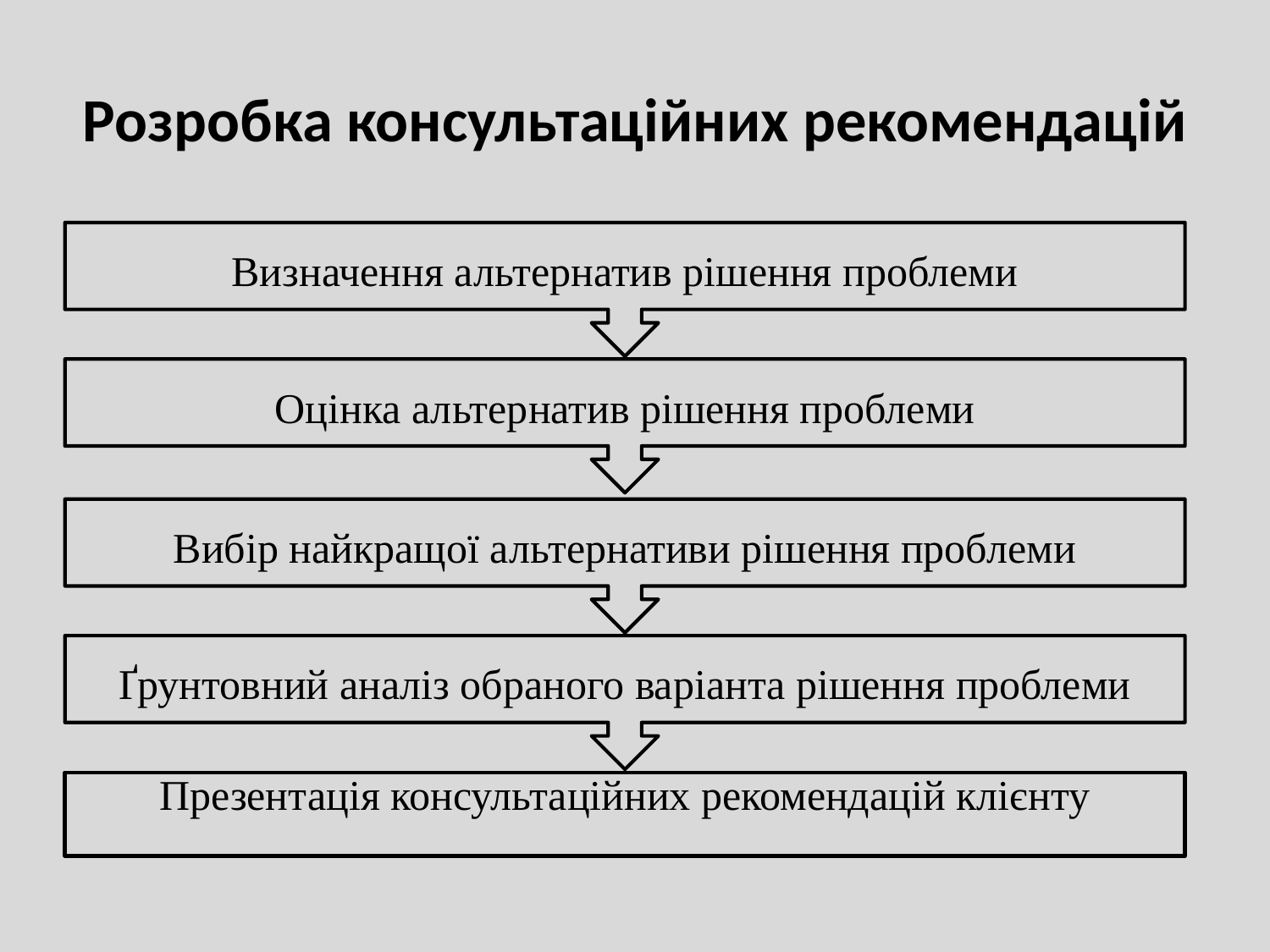

# Розробка консультаційних рекомендацій
Визначення альтернатив рішення проблеми
Оцінка альтернатив рішення проблеми
Вибір найкращої альтернативи рішення проблеми
Ґрунтовний аналіз обраного варіанта рішення проблеми
Презентація консультаційних рекомендацій клієнту